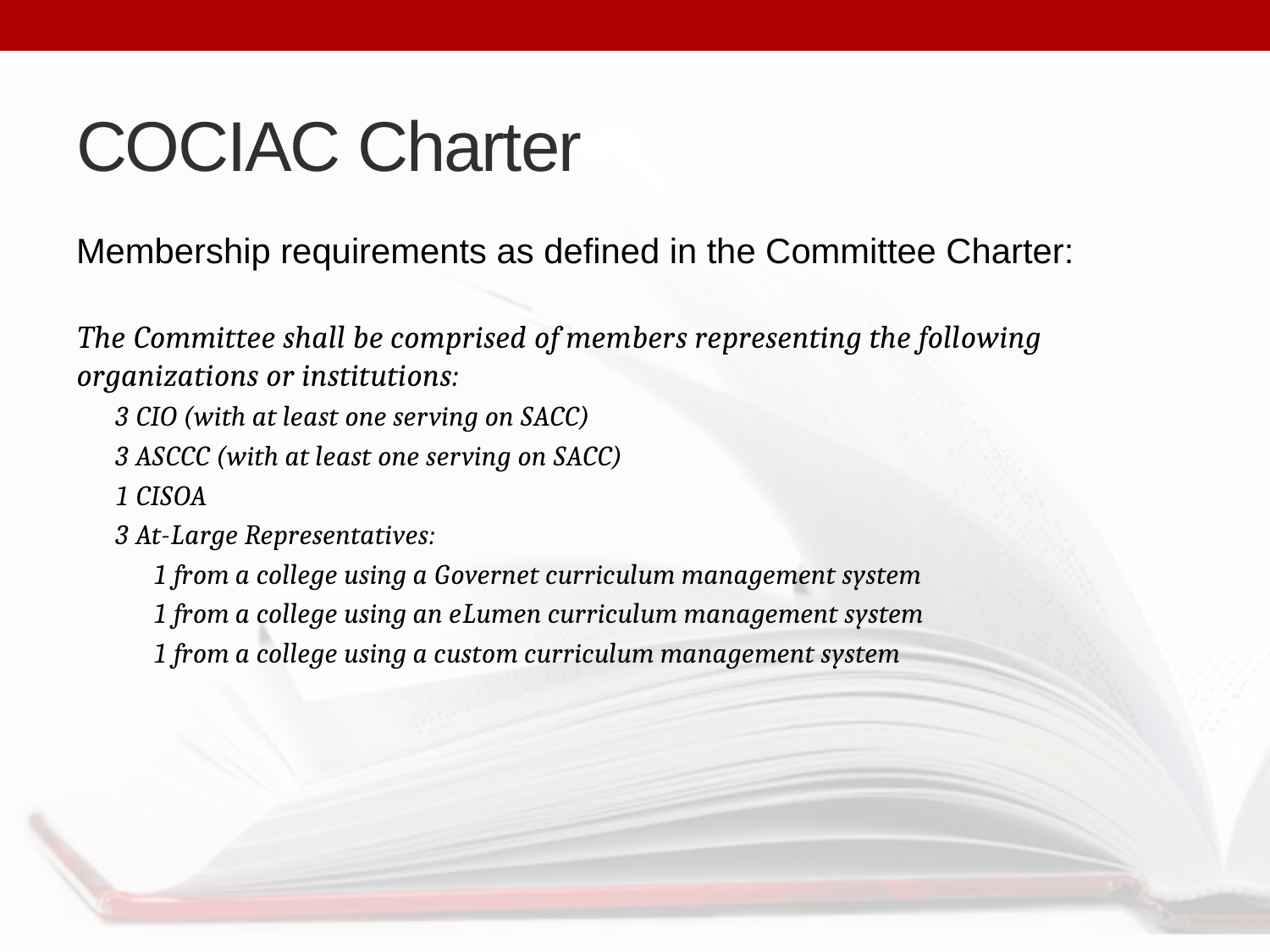

# COCIAC Charter
Membership requirements as defined in the Committee Charter:

The Committee shall be comprised of members representing the following organizations or institutions:
3 CIO (with at least one serving on SACC)
3 ASCCC (with at least one serving on SACC)
1 CISOA
3 At-Large Representatives:
1 from a college using a Governet curriculum management system
1 from a college using an eLumen curriculum management system
1 from a college using a custom curriculum management system